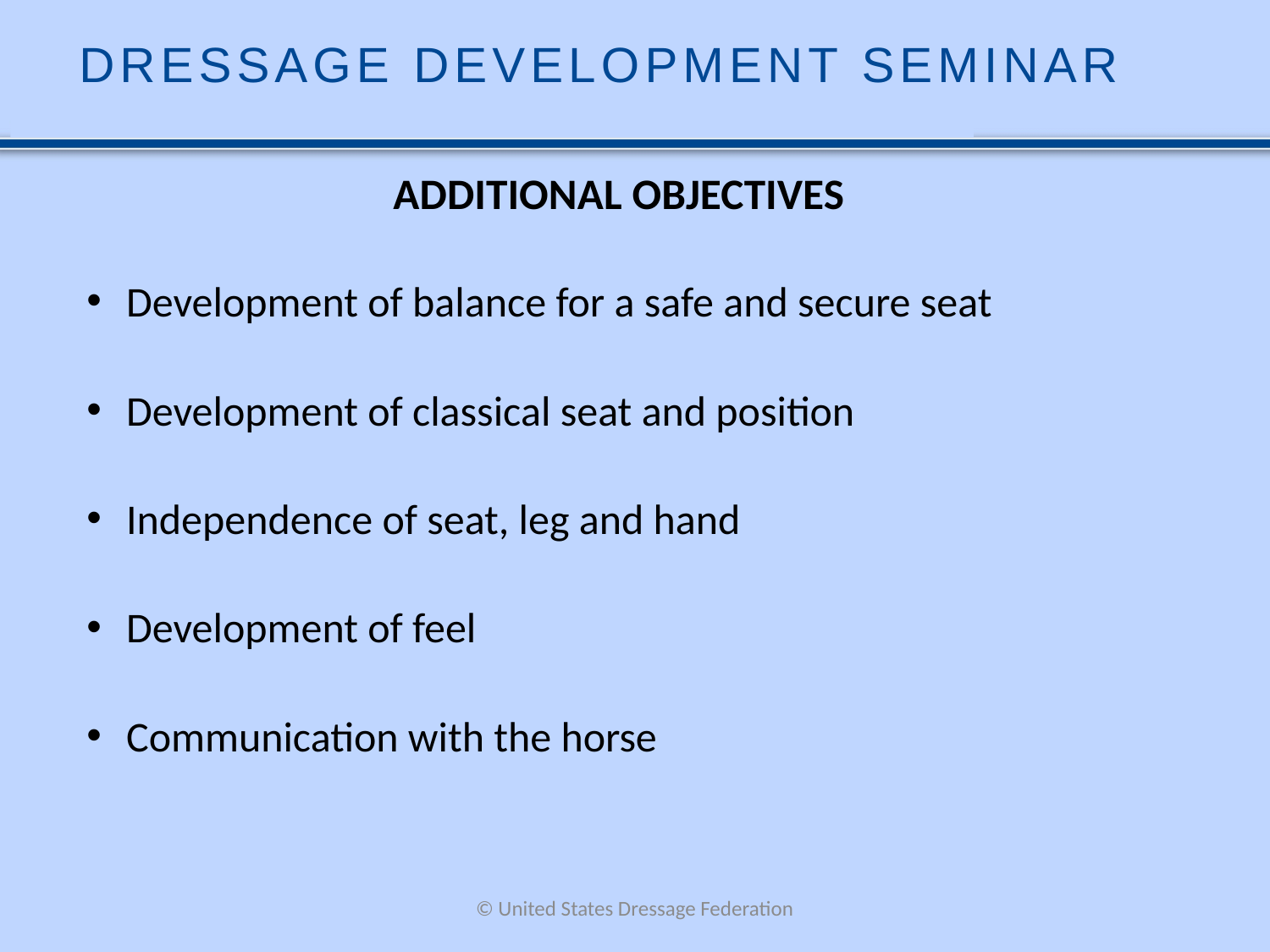

DRESSAGE DEVELOPMENT SEMINAR
# ADDITIONAL OBJECTIVES

Development of balance for a safe and secure seat

Development of classical seat and position

Independence of seat, leg and hand

Development of feel

Communication with the horse
© United States Dressage Federation